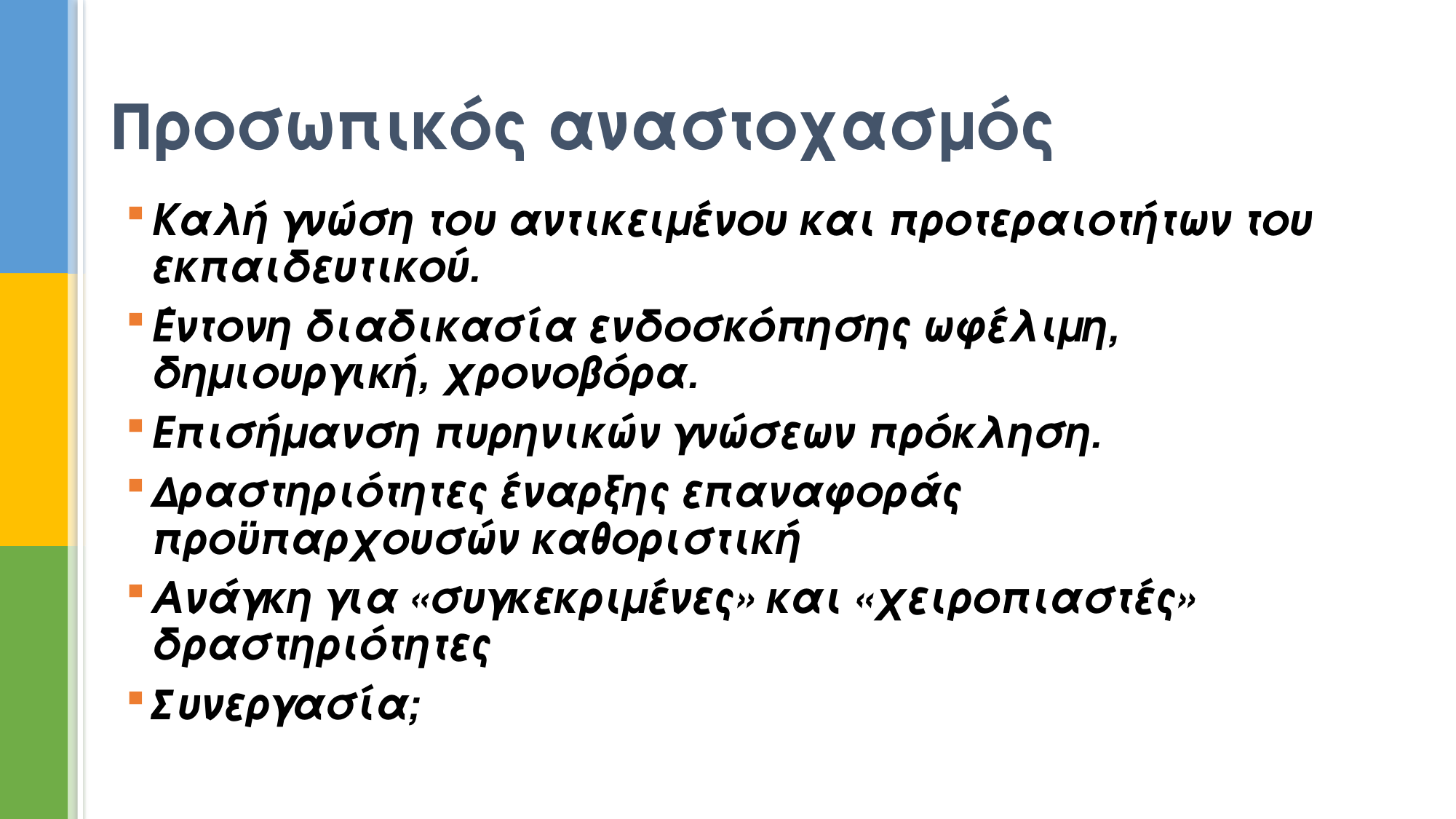

# Προσωπικός αναστοχασμός
Καλή γνώση του αντικειμένου και προτεραιοτήτων του εκπαιδευτικού.
Έντονη διαδικασία ενδοσκόπησης ωφέλιμη, δημιουργική, χρονοβόρα.
Επισήμανση πυρηνικών γνώσεων πρόκληση.
Δραστηριότητες έναρξης επαναφοράς προϋπαρχουσών καθοριστική
Ανάγκη για «συγκεκριμένες» και «χειροπιαστές» δραστηριότητες
Συνεργασία;